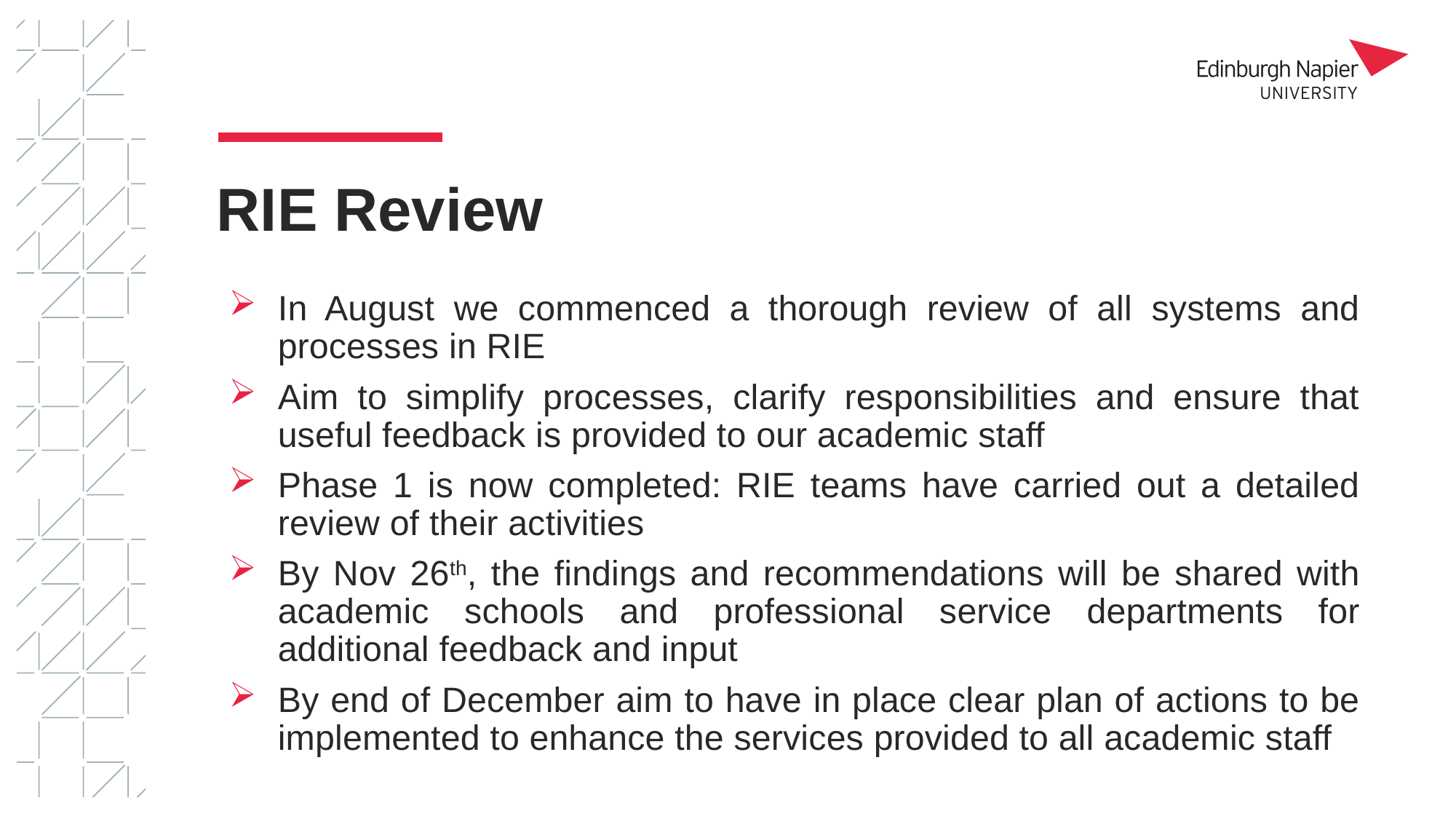

# RIE Review
In August we commenced a thorough review of all systems and processes in RIE
Aim to simplify processes, clarify responsibilities and ensure that useful feedback is provided to our academic staff
Phase 1 is now completed: RIE teams have carried out a detailed review of their activities
By Nov 26th, the findings and recommendations will be shared with academic schools and professional service departments for additional feedback and input
By end of December aim to have in place clear plan of actions to be implemented to enhance the services provided to all academic staff